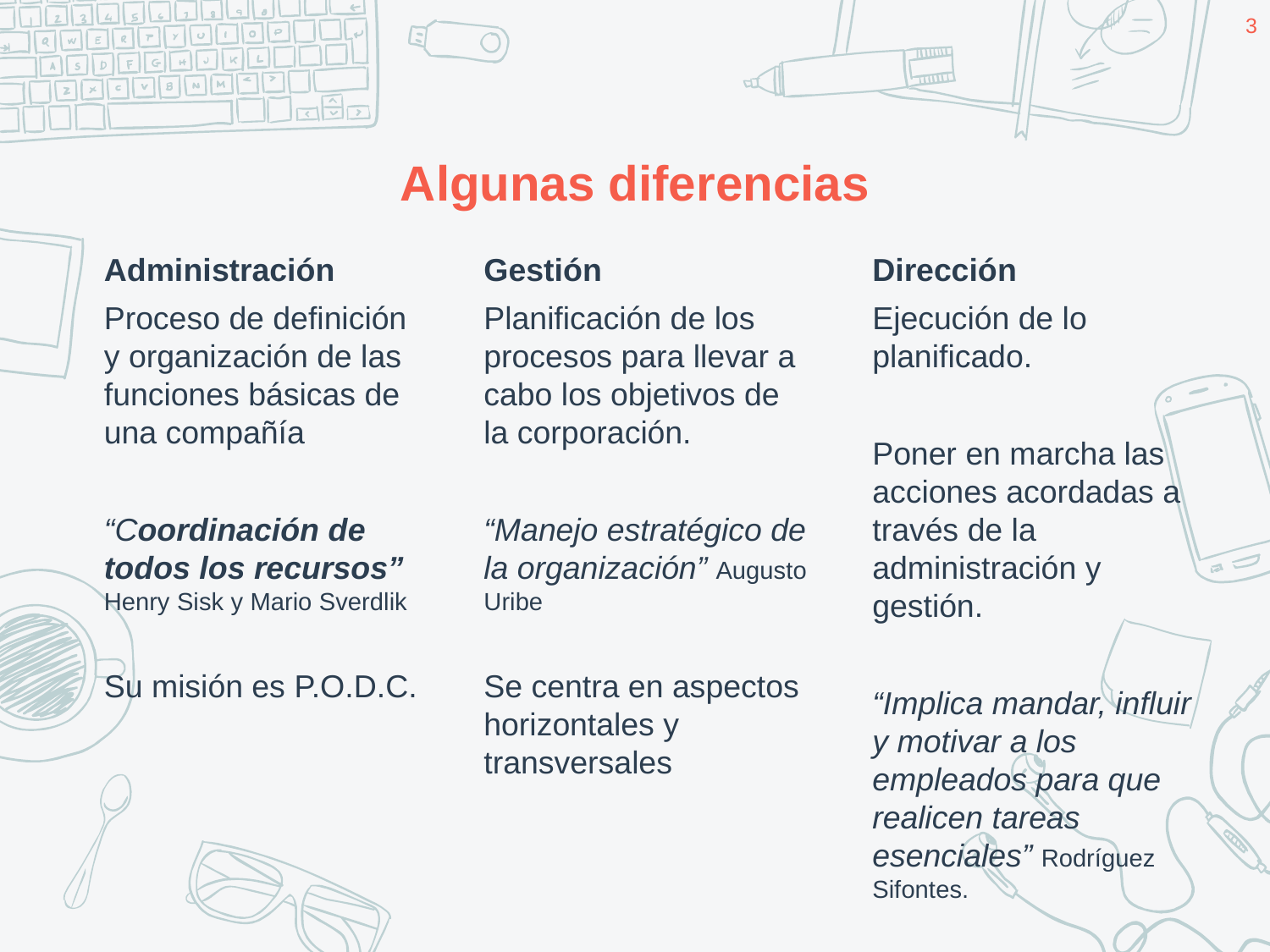

3
# Algunas diferencias
Administración
Proceso de definición y organización de las funciones básicas de una compañía

“Coordinación de todos los recursos” Henry Sisk y Mario Sverdlik

Su misión es P.O.D.C.
Gestión
Planificación de los procesos para llevar a cabo los objetivos de la corporación.

“Manejo estratégico de la organización” Augusto Uribe

Se centra en aspectos horizontales y transversales
Dirección
Ejecución de lo planificado.

Poner en marcha las acciones acordadas a través de la administración y gestión.

“Implica mandar, influir y motivar a los empleados para que realicen tareas esenciales” Rodríguez Sifontes.